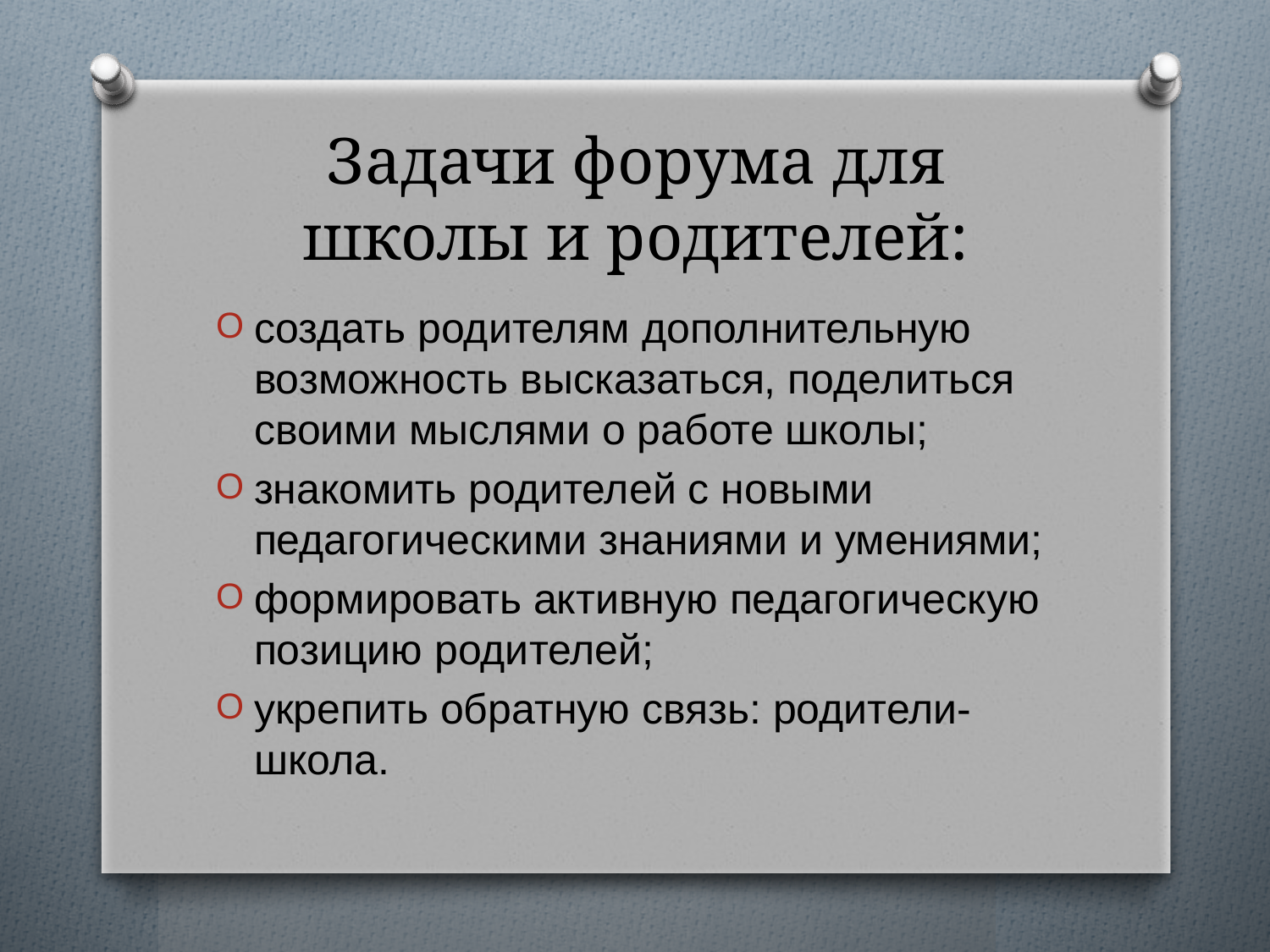

# Задачи форума для школы и родителей:
создать родителям дополнительную возможность высказаться, поделиться своими мыслями о работе школы;
знакомить родителей с новыми педагогическими знаниями и умениями;
формировать активную педагогическую позицию родителей;
укрепить обратную связь: родители- школа.